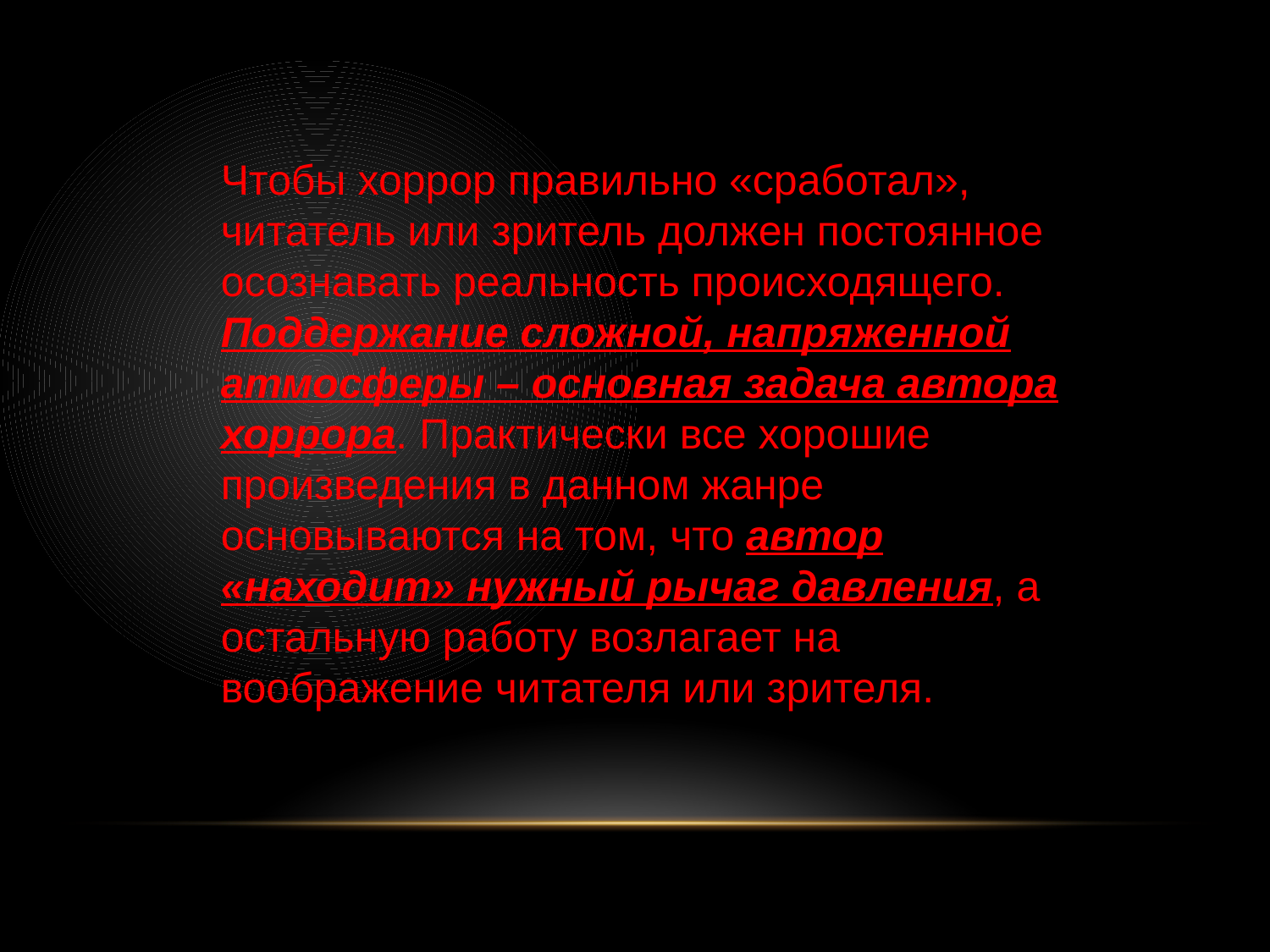

Чтобы хоррор правильно «сработал», читатель или зритель должен постоянное осознавать реальность происходящего. Поддержание сложной, напряженной атмосферы – основная задача автора хоррора. Практически все хорошие произведения в данном жанре основываются на том, что автор «находит» нужный рычаг давления, а остальную работу возлагает на воображение читателя или зрителя.